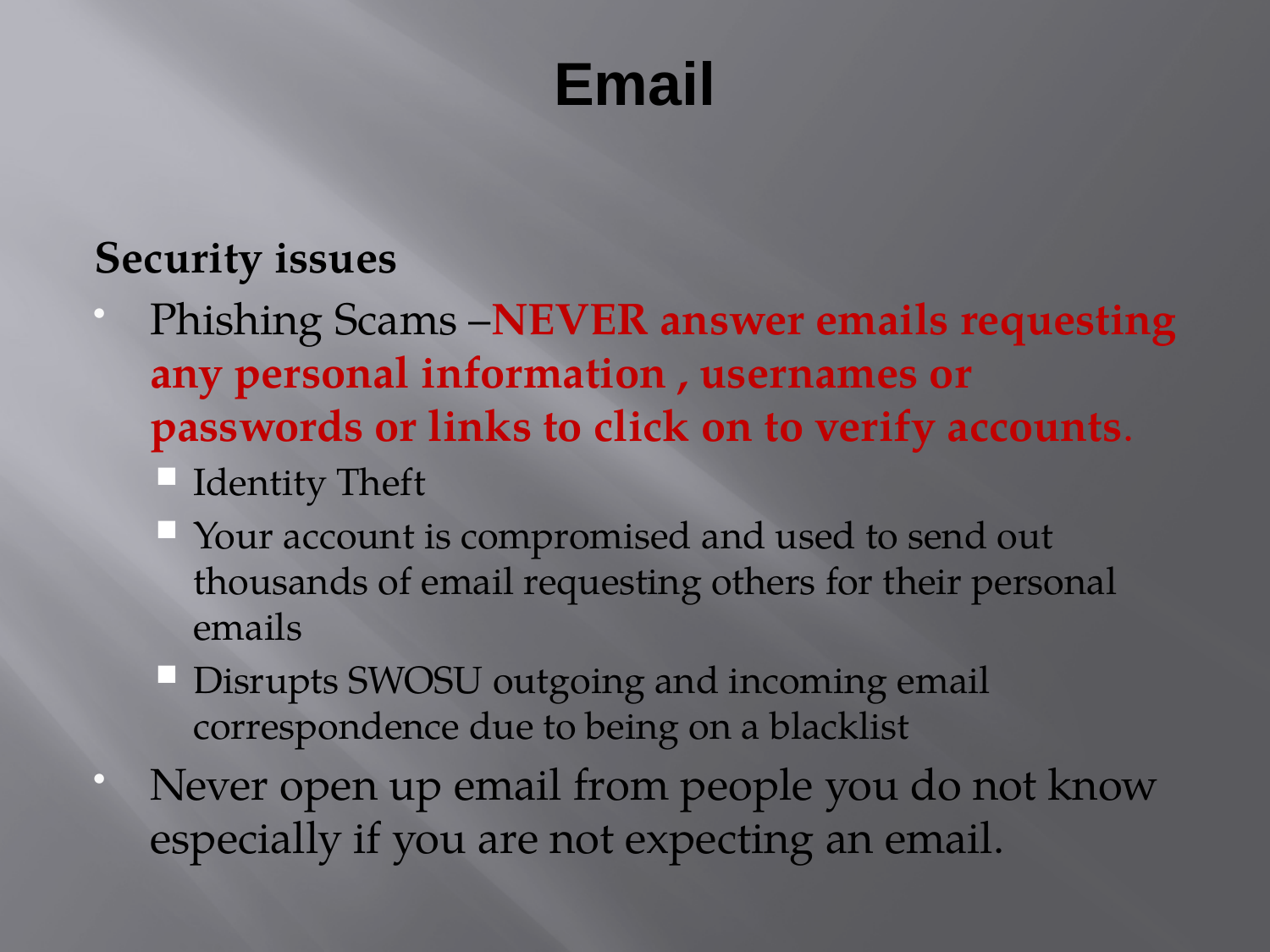

# Email
Security issues
Phishing Scams –NEVER answer emails requesting any personal information , usernames or passwords or links to click on to verify accounts.
Identity Theft
Your account is compromised and used to send out thousands of email requesting others for their personal emails
Disrupts SWOSU outgoing and incoming email correspondence due to being on a blacklist
Never open up email from people you do not know especially if you are not expecting an email.